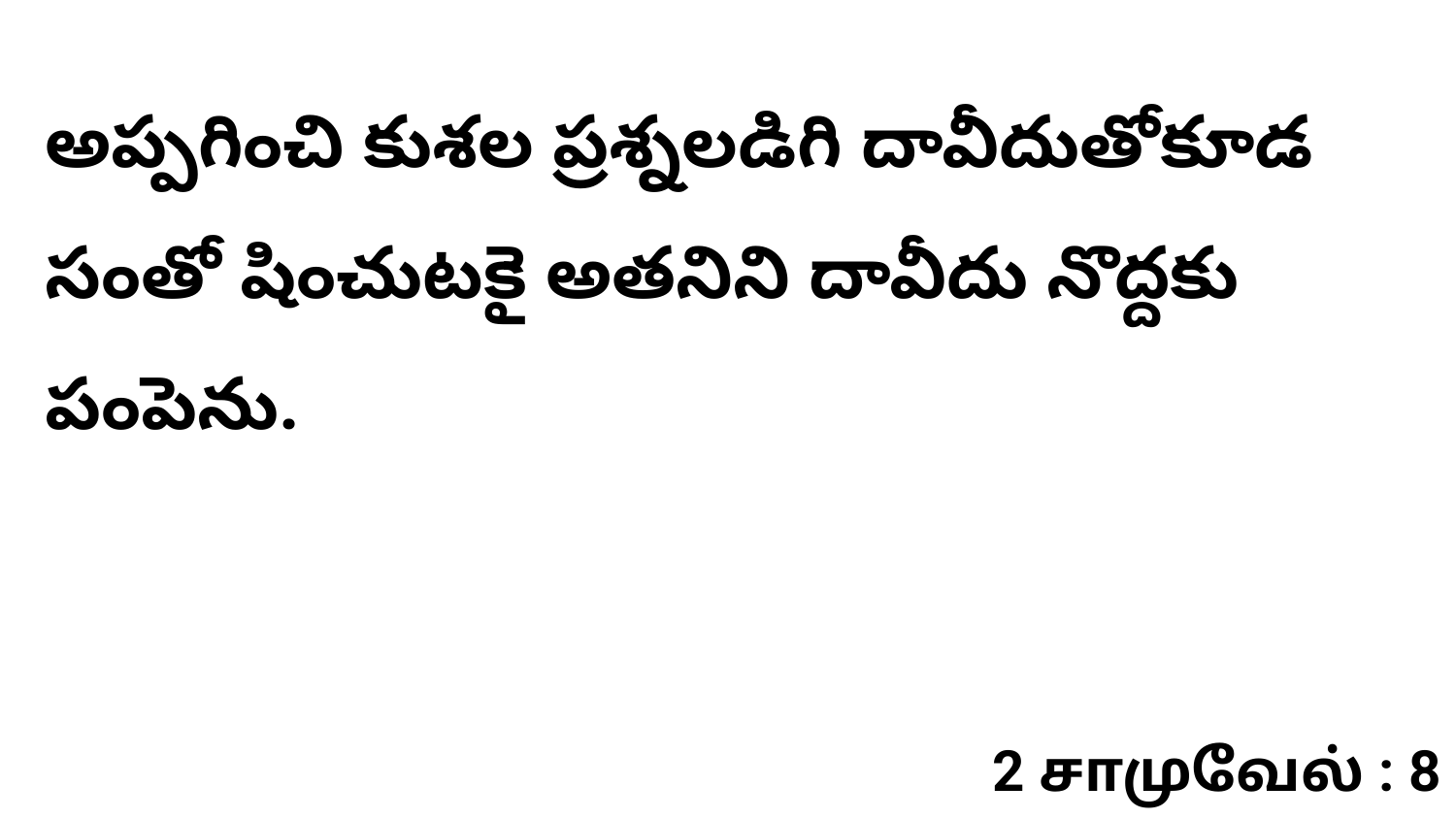

అప్పగించి కుశల ప్రశ్నలడిగి దావీదుతోకూడ సంతో షించుటకై అతనిని దావీదు నొద్దకు పంపెను.
2 சாமுவேல் : 8